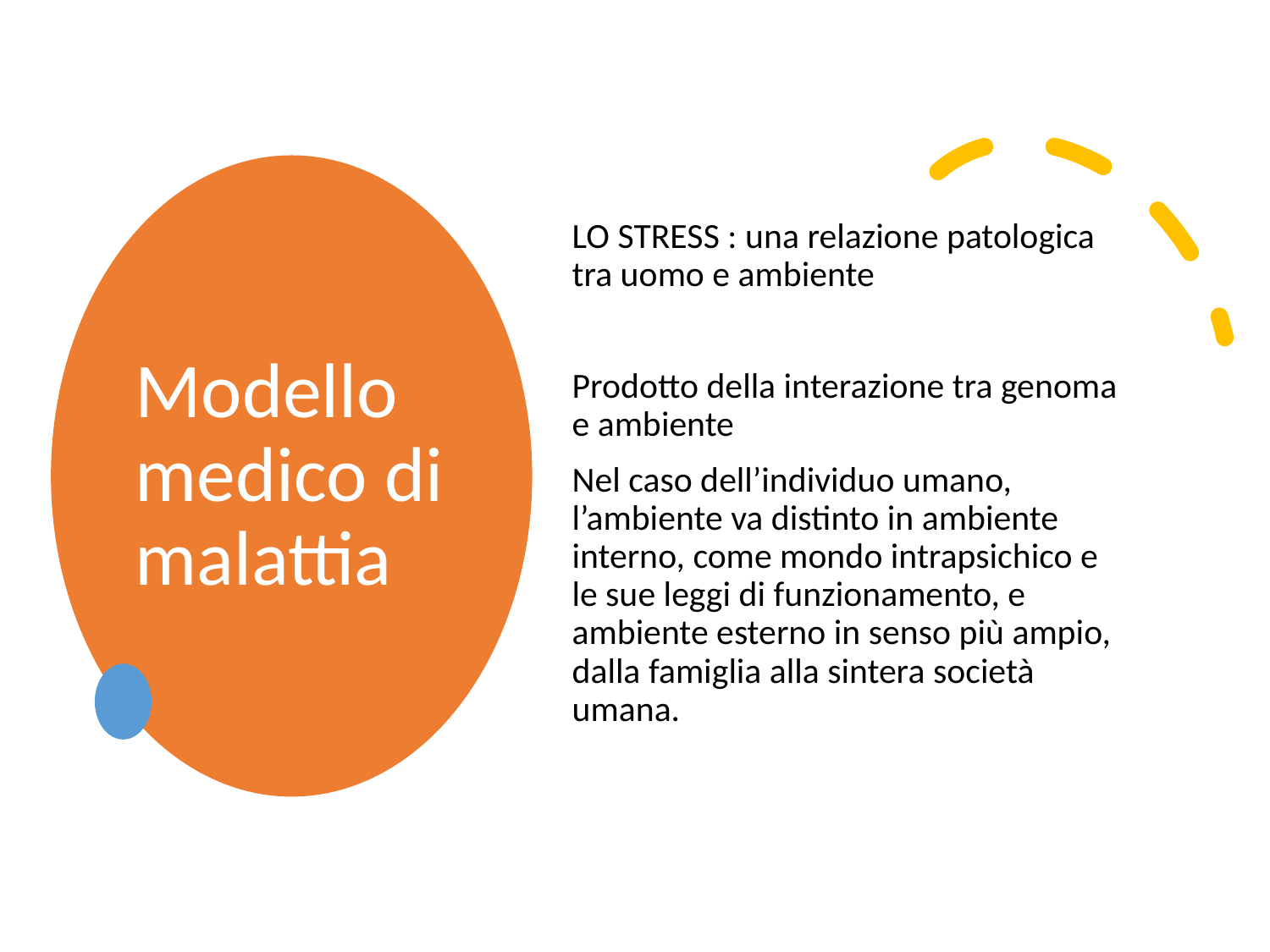

# Modello medico di malattia
LO STRESS : una relazione patologica tra uomo e ambiente

Prodotto della interazione tra genoma e ambiente
Nel caso dell’individuo umano, l’ambiente va distinto in ambiente interno, come mondo intrapsichico e le sue leggi di funzionamento, e ambiente esterno in senso più ampio, dalla famiglia alla sintera società umana.